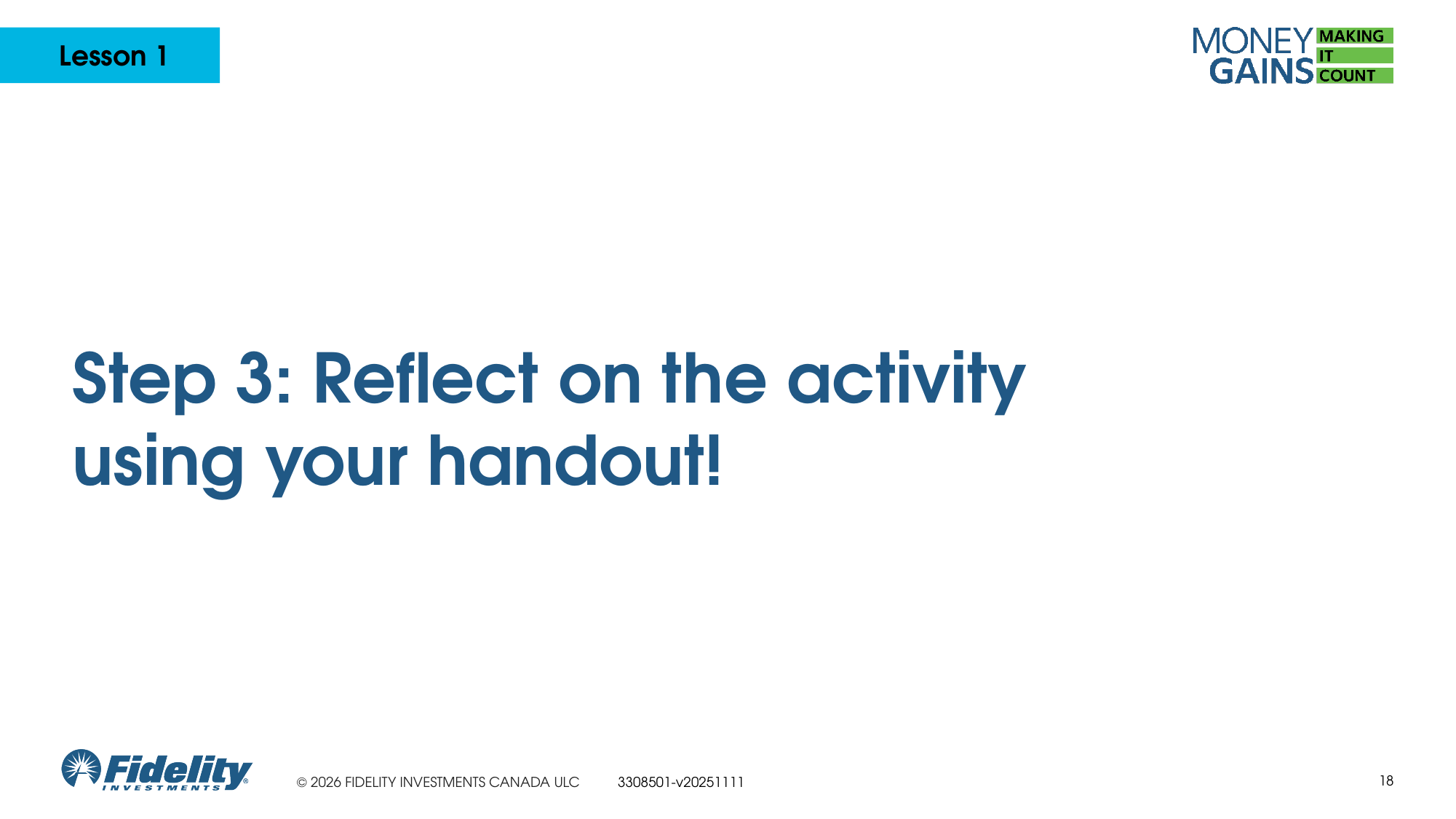

# Step 3: Reflect on the activity using your handout!
18